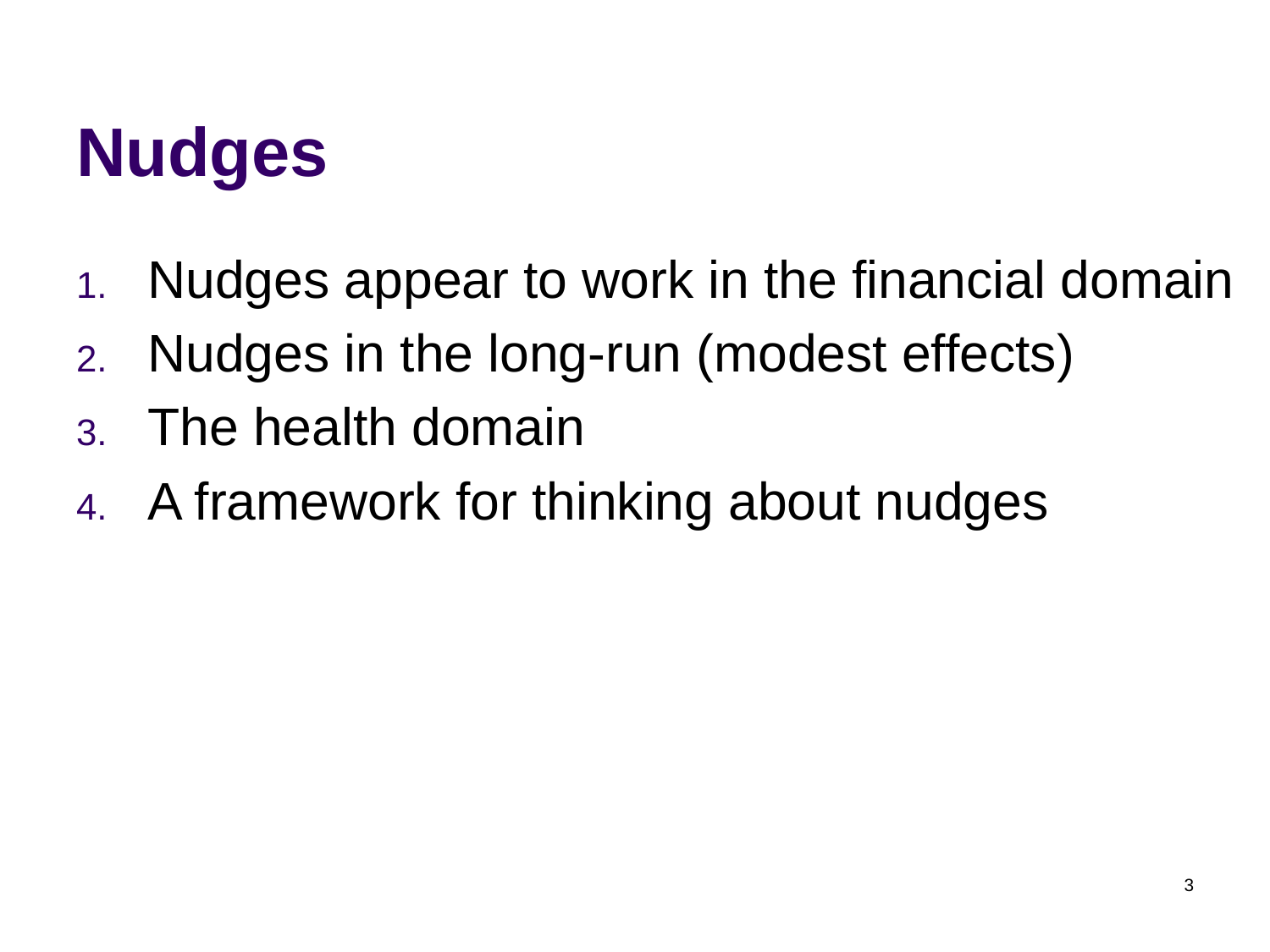

# Nudges
Nudges appear to work in the financial domain
Nudges in the long-run (modest effects)
The health domain
A framework for thinking about nudges
3